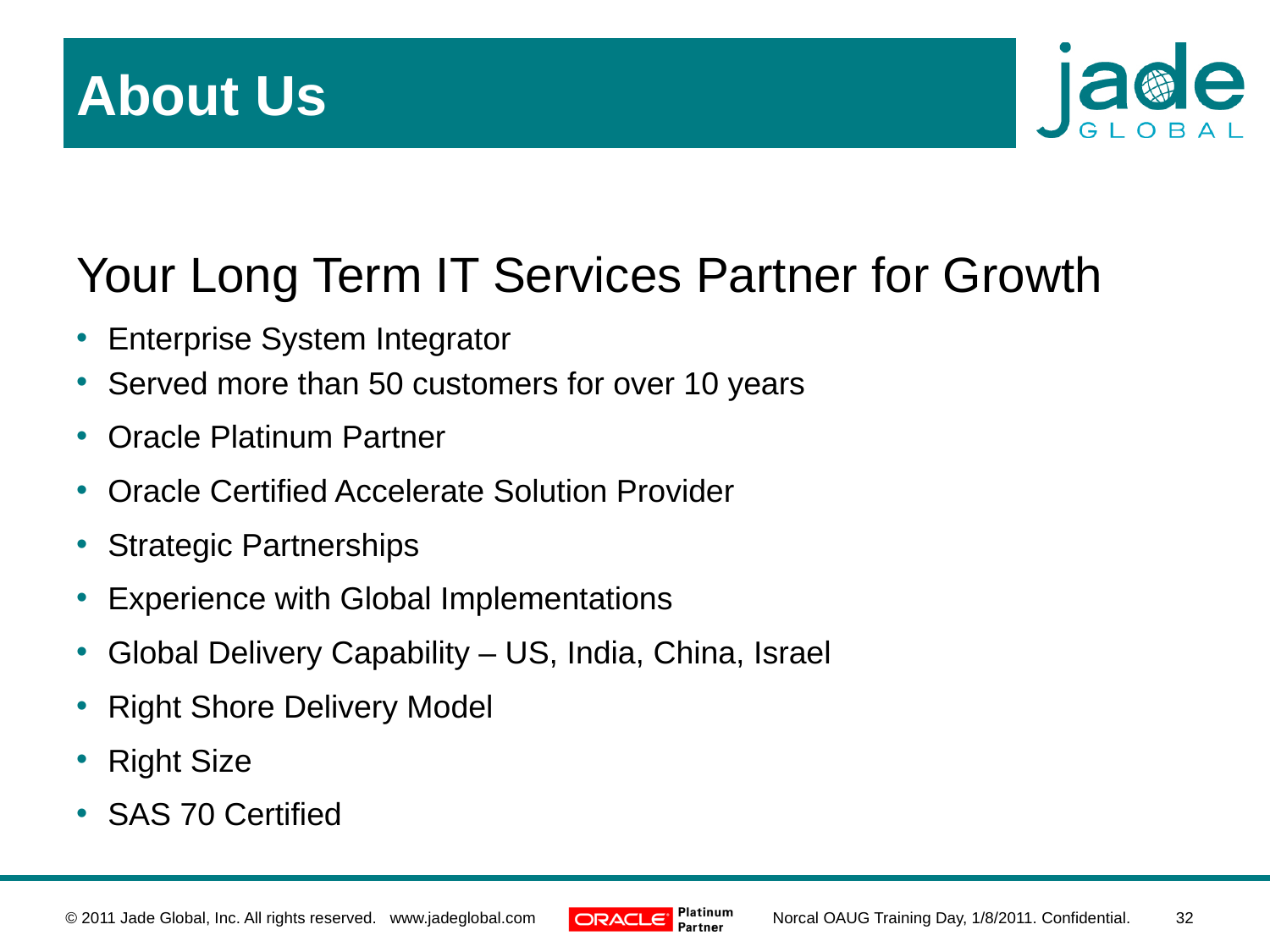

# About Us
Your Long Term IT Services Partner for Growth
Enterprise System Integrator
Served more than 50 customers for over 10 years
Oracle Platinum Partner
Oracle Certified Accelerate Solution Provider
Strategic Partnerships
Experience with Global Implementations
Global Delivery Capability – US, India, China, Israel
Right Shore Delivery Model
Right Size
SAS 70 Certified
© 2011 Jade Global, Inc. All rights reserved.   www.jadeglobal.com
Norcal OAUG Training Day, 1/8/2011. Confidential.
32